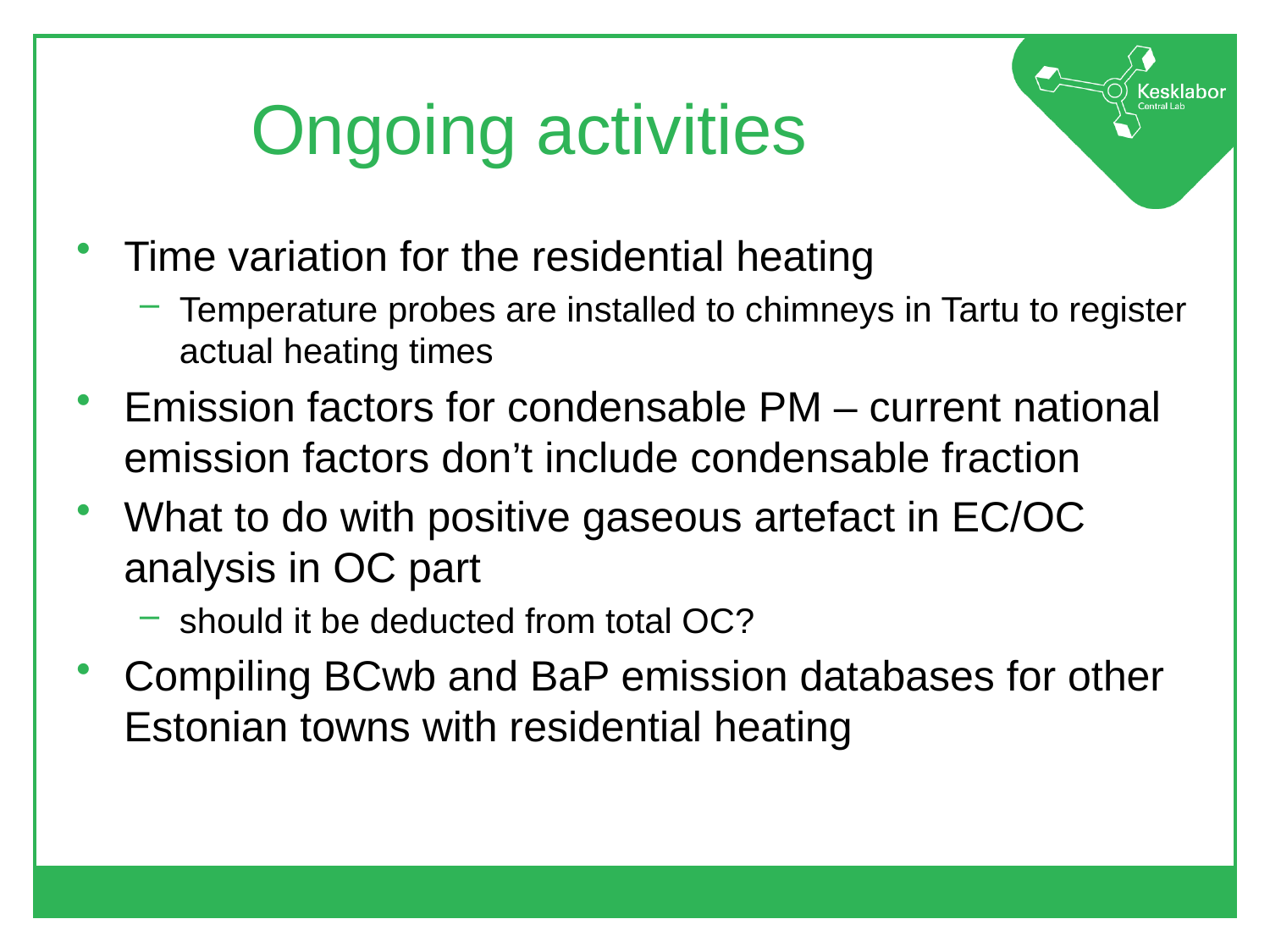

# Ongoing activities
Time variation for the residential heating
Temperature probes are installed to chimneys in Tartu to register actual heating times
Emission factors for condensable PM – current national emission factors don’t include condensable fraction
What to do with positive gaseous artefact in EC/OC analysis in OC part
should it be deducted from total OC?
Compiling BCwb and BaP emission databases for other Estonian towns with residential heating